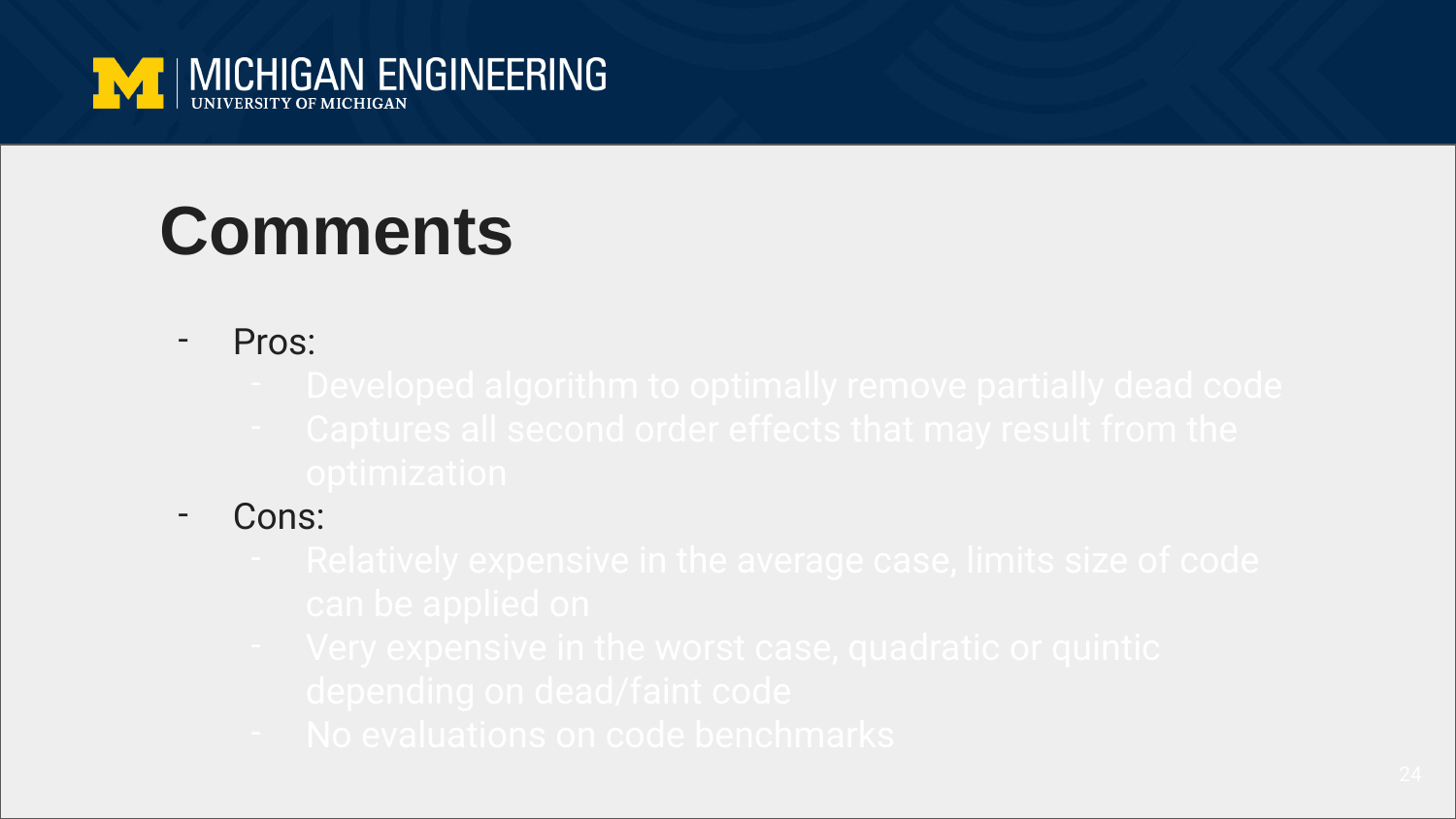

# Comments
Pros:
Developed algorithm to optimally remove partially dead code
Captures all second order effects that may result from the optimization
Cons:
Relatively expensive in the average case, limits size of code can be applied on
Very expensive in the worst case, quadratic or quintic depending on dead/faint code
No evaluations on code benchmarks

24